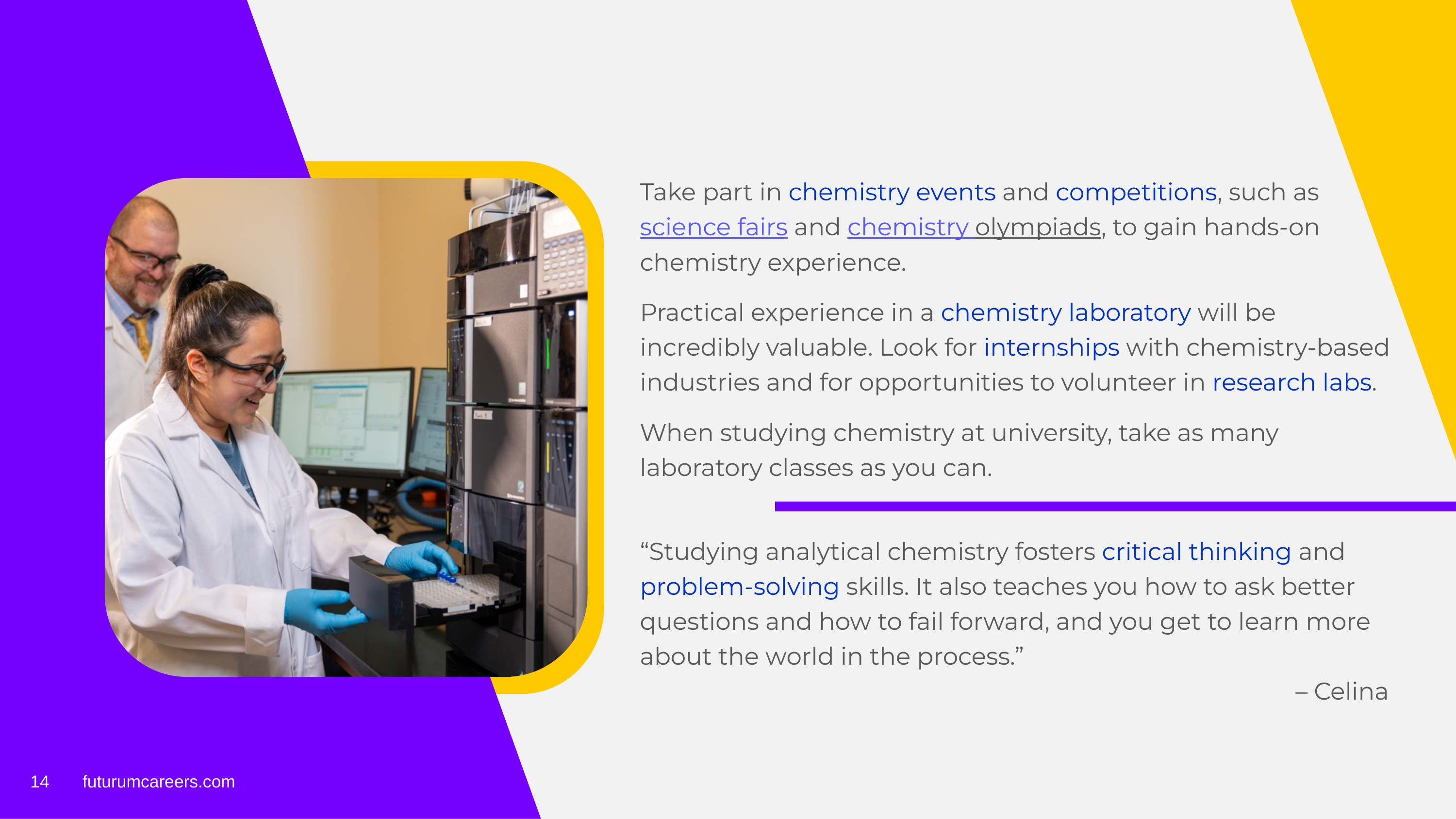

Take part in chemistry events and competitions, such as science fairs and chemistry olympiads, to gain hands-on chemistry experience.

Practical experience in a chemistry laboratory will be incredibly valuable. Look for internships with chemistry-based industries and for opportunities to volunteer in research labs.
When studying chemistry at university, take as many laboratory classes as you can.

“Studying analytical chemistry fosters critical thinking and problem-solving skills. It also teaches you how to ask better questions and how to fail forward, and you get to learn more about the world in the process.”
– Celina
14       futurumcareers.com